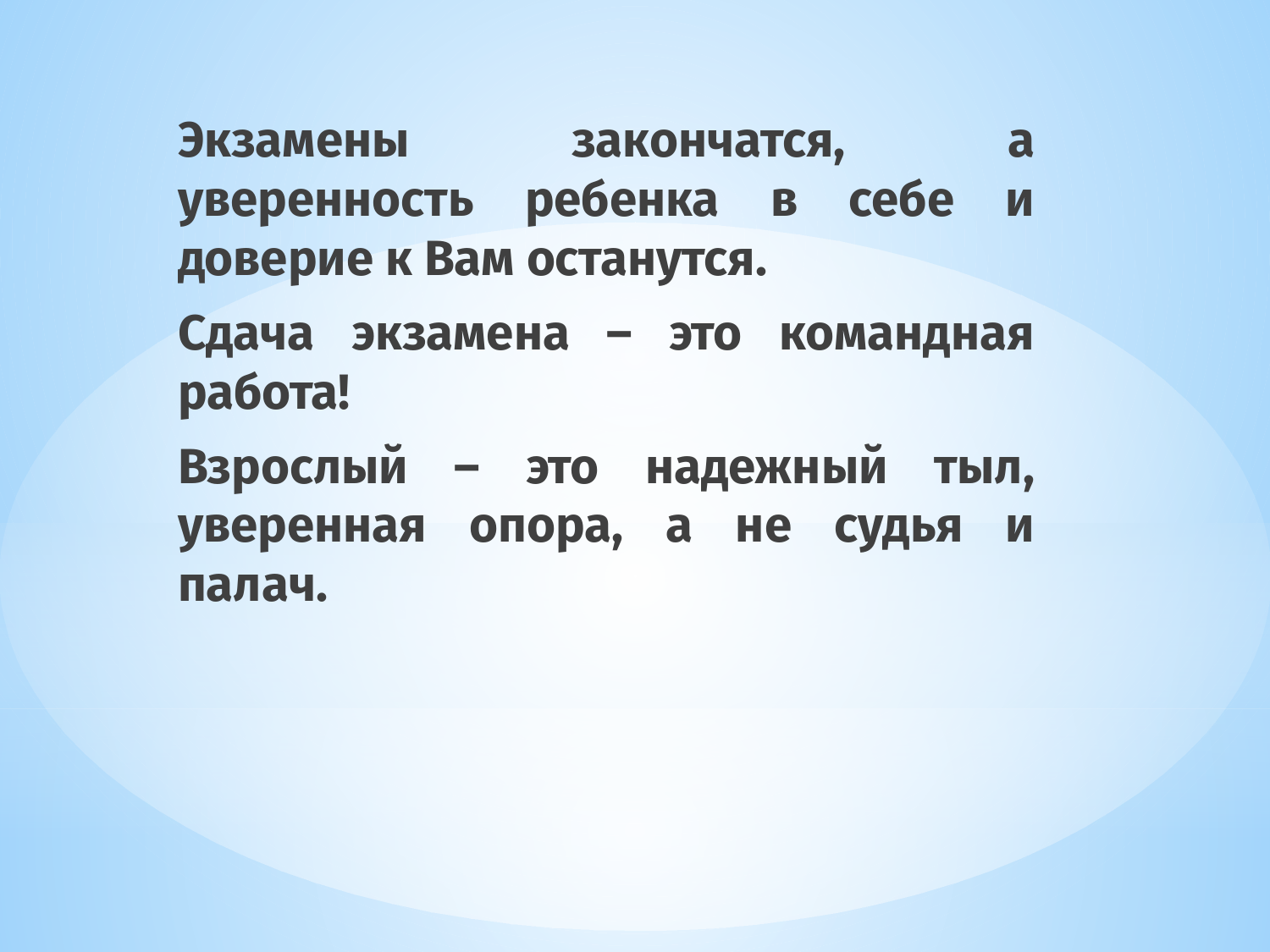

Экзамены закончатся, а уверенность ребенка в себе и доверие к Вам останутся.
Сдача экзамена – это командная работа!
Взрослый – это надежный тыл, уверенная опора, а не судья и палач.